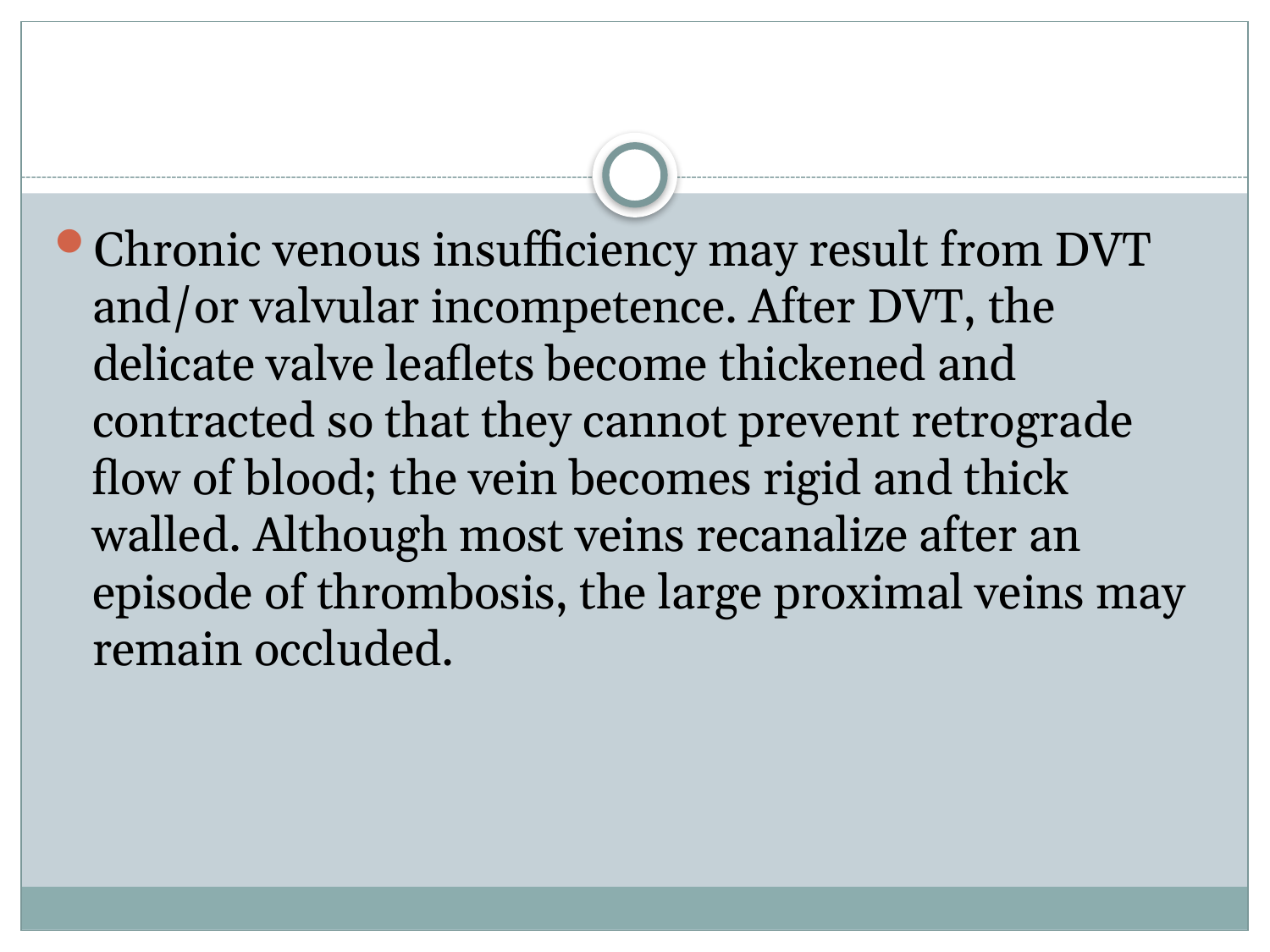

#
Chronic venous insufficiency may result from DVT and/or valvular incompetence. After DVT, the delicate valve leaflets become thickened and contracted so that they cannot prevent retrograde flow of blood; the vein becomes rigid and thick walled. Although most veins recanalize after an episode of thrombosis, the large proximal veins may remain occluded.